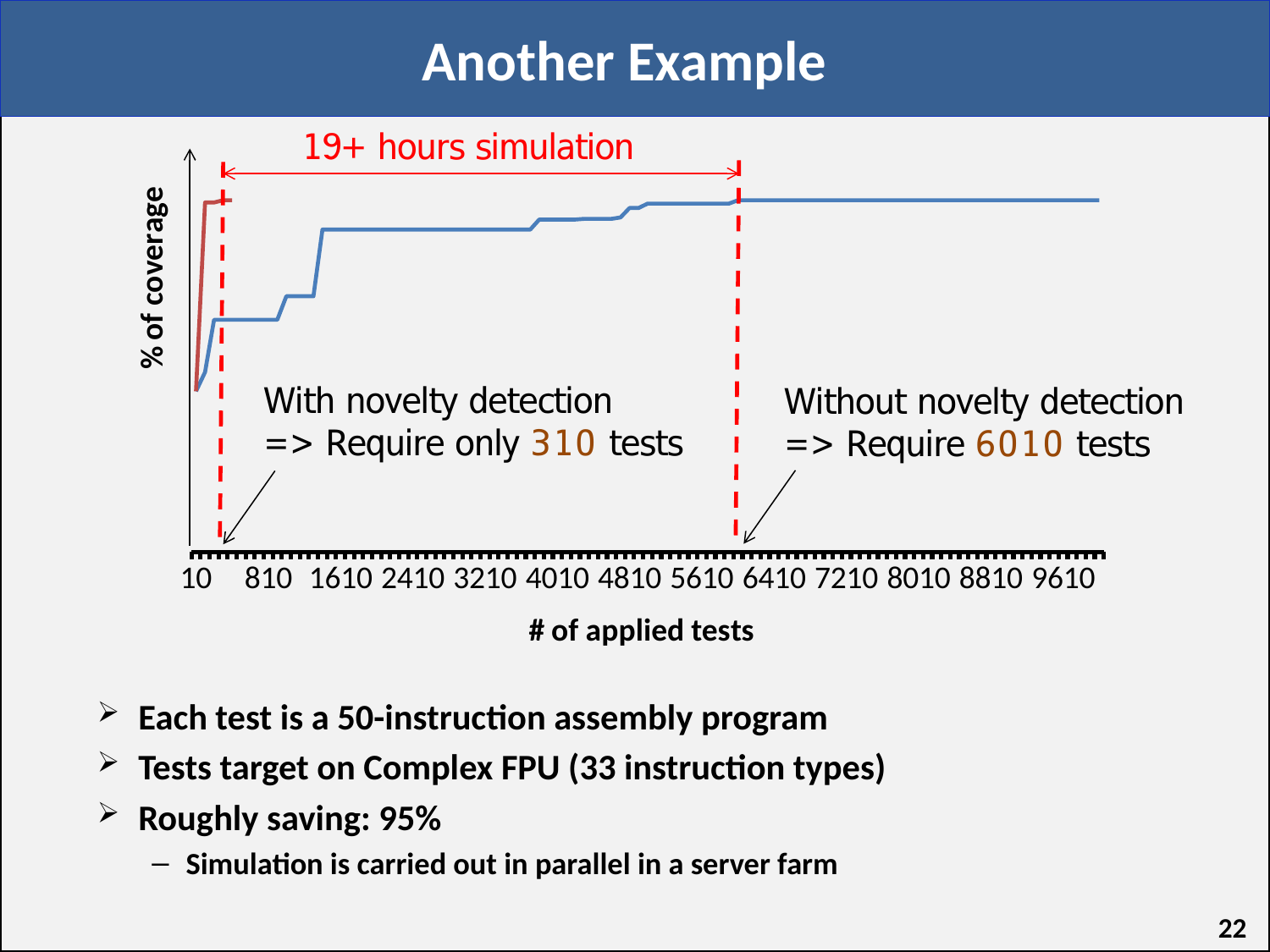

# Another Example
19+ hours simulation

### Chart

| Category | Series 1 | Series 2 |
|---|---|---|
| 10 | 33168.0 | 33168.0 |
| 110 | 33307.0 | 34541.0 |
| 210 | 33688.0 | 34541.0 |
| 310 | 33688.0 | 34557.0 |
| 410 | 33688.0 | 34557.0 |
| 510 | 33688.0 | None |
| 610 | 33688.0 | None |
| 710 | 33688.0 | None |
| 810 | 33688.0 | None |
| 910 | 33688.0 | None |
| 1010 | 33859.0 | None |
| 1110 | 33859.0 | None |
| 1210 | 33859.0 | None |
| 1310 | 33859.0 | None |
| 1410 | 34344.0 | None |
| 1510 | 34344.0 | None |
| 1610 | 34344.0 | None |
| 1710 | 34344.0 | None |
| 1810 | 34344.0 | None |
| 1910 | 34344.0 | None |
| 2010 | 34344.0 | None |
| 2110 | 34344.0 | None |
| 2210 | 34344.0 | None |
| 2310 | 34344.0 | None |
| 2410 | 34344.0 | None |
| 2510 | 34344.0 | None |
| 2610 | 34344.0 | None |
| 2710 | 34344.0 | None |
| 2810 | 34344.0 | None |
| 2910 | 34344.0 | None |
| 3010 | 34344.0 | None |
| 3110 | 34344.0 | None |
| 3210 | 34344.0 | None |
| 3310 | 34344.0 | None |
| 3410 | 34344.0 | None |
| 3510 | 34344.0 | None |
| 3610 | 34344.0 | None |
| 3710 | 34344.0 | None |
| 3810 | 34417.0 | None |
| 3910 | 34417.0 | None |
| 4010 | 34417.0 | None |
| 4110 | 34417.0 | None |
| 4210 | 34417.0 | None |
| 4310 | 34422.0 | None |
| 4410 | 34422.0 | None |
| 4510 | 34422.0 | None |
| 4610 | 34422.0 | None |
| 4710 | 34432.0 | None |
| 4810 | 34501.0 | None |
| 4910 | 34501.0 | None |
| 5010 | 34533.0 | None |
| 5110 | 34533.0 | None |
| 5210 | 34533.0 | None |
| 5310 | 34533.0 | None |
| 5410 | 34533.0 | None |
| 5510 | 34533.0 | None |
| 5610 | 34533.0 | None |
| 5710 | 34533.0 | None |
| 5810 | 34533.0 | None |
| 5910 | 34533.0 | None |
| 6010 | 34557.0 | None |
| 6110 | 34557.0 | None |
| 6210 | 34557.0 | None |
| 6310 | 34557.0 | None |
| 6410 | 34557.0 | None |
| 6510 | 34557.0 | None |
| 6610 | 34557.0 | None |
| 6710 | 34557.0 | None |
| 6810 | 34557.0 | None |
| 6910 | 34557.0 | None |
| 7010 | 34557.0 | None |
| 7110 | 34557.0 | None |
| 7210 | 34557.0 | None |
| 7310 | 34557.0 | None |
| 7410 | 34557.0 | None |
| 7510 | 34557.0 | None |
| 7610 | 34557.0 | None |
| 7710 | 34557.0 | None |
| 7810 | 34557.0 | None |
| 7910 | 34557.0 | None |
| 8010 | 34557.0 | None |
| 8110 | 34557.0 | None |
| 8210 | 34557.0 | None |
| 8310 | 34557.0 | None |
| 8410 | 34557.0 | None |
| 8510 | 34557.0 | None |
| 8610 | 34557.0 | None |
| 8710 | 34557.0 | None |
| 8810 | 34557.0 | None |
| 8910 | 34557.0 | None |
| 9010 | 34557.0 | None |
| 9110 | 34557.0 | None |
| 9210 | 34557.0 | None |
| 9310 | 34557.0 | None |
| 9410 | 34557.0 | None |
| 9510 | 34557.0 | None |
| 9610 | 34557.0 | None |
| 9710 | 34557.0 | None |
| 9810 | 34557.0 | None |
| 9910 | 34557.0 | None |
| 9991 | 34557.0 | None |
With novelty detection
=> Require only 310 tests
Without novelty detection
=> Require 6010 tests
Each test is a 50-instruction assembly program
Tests target on Complex FPU (33 instruction types)
Roughly saving: 95%
Simulation is carried out in parallel in a server farm
22